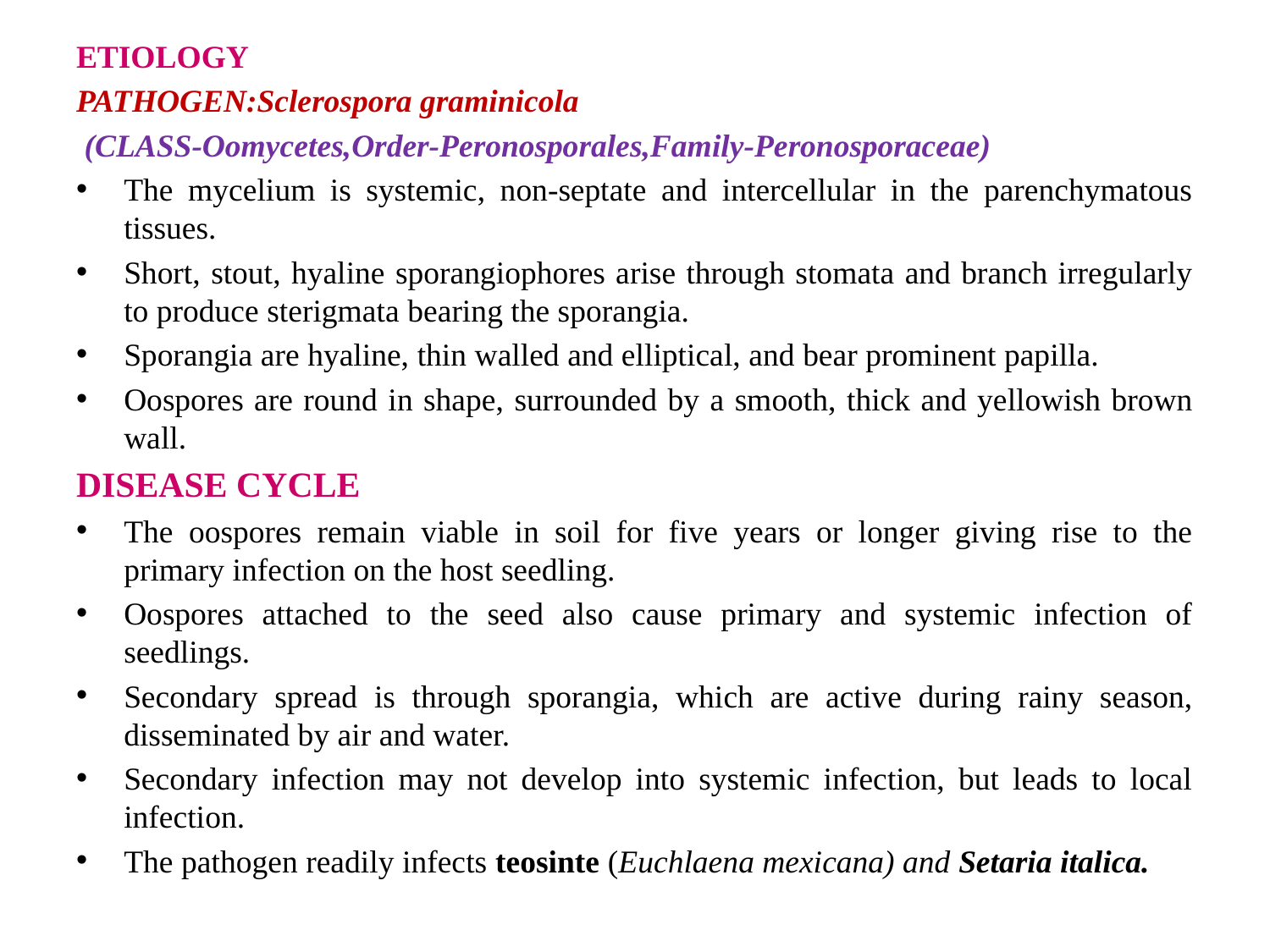

ETIOLOGY
PATHOGEN:Sclerospora graminicola
 (CLASS-Oomycetes,Order-Peronosporales,Family-Peronosporaceae)
The mycelium is systemic, non-septate and intercellular in the parenchymatous tissues.
Short, stout, hyaline sporangiophores arise through stomata and branch irregularly to produce sterigmata bearing the sporangia.
Sporangia are hyaline, thin walled and elliptical, and bear prominent papilla.
Oospores are round in shape, surrounded by a smooth, thick and yellowish brown wall.
DISEASE CYCLE
The oospores remain viable in soil for five years or longer giving rise to the primary infection on the host seedling.
Oospores attached to the seed also cause primary and systemic infection of seedlings.
Secondary spread is through sporangia, which are active during rainy season, disseminated by air and water.
Secondary infection may not develop into systemic infection, but leads to local infection.
The pathogen readily infects teosinte (Euchlaena mexicana) and Setaria italica.